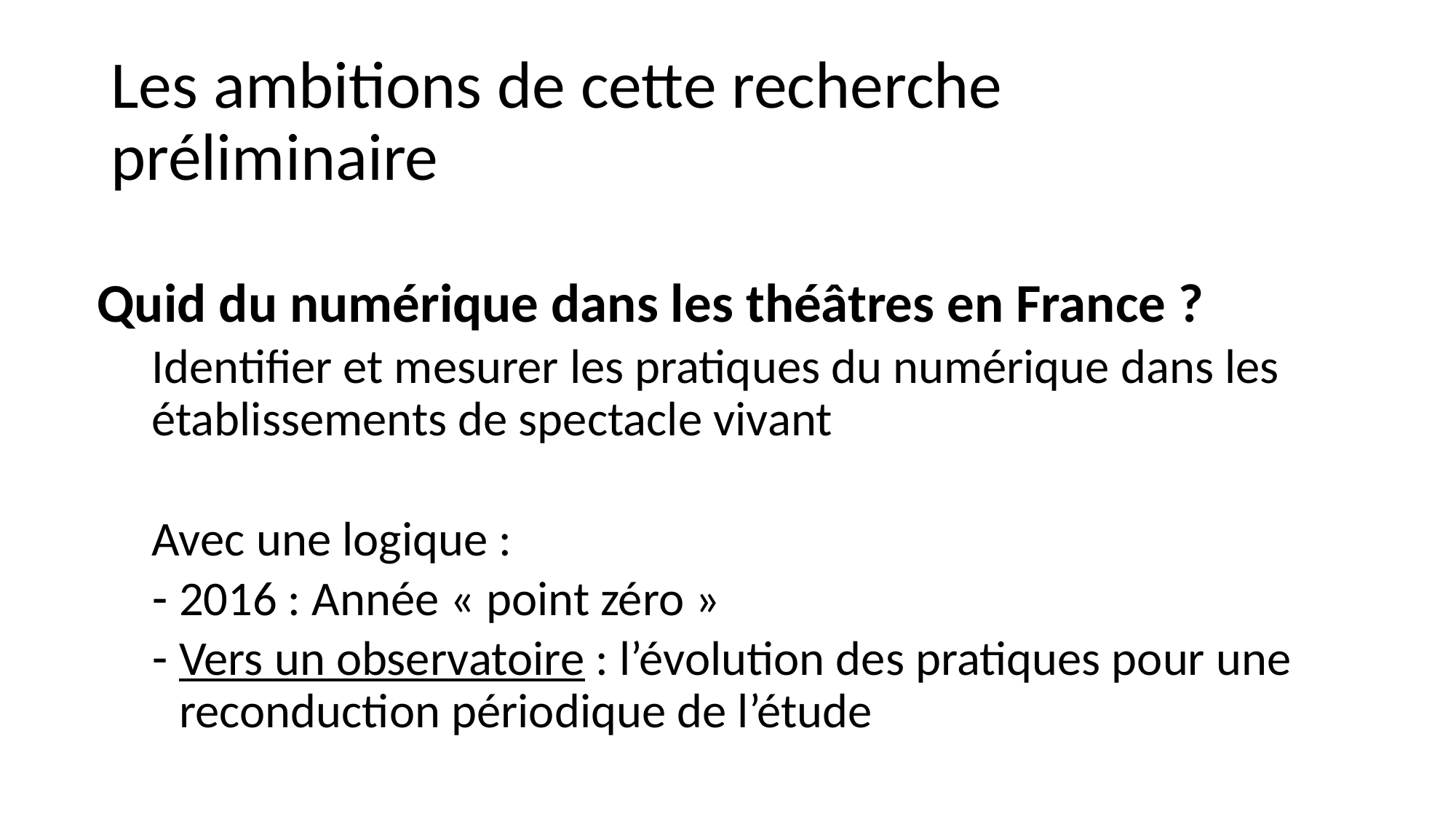

# Les ambitions de cette recherche préliminaire

Quid du numérique dans les théâtres en France ?
Identifier et mesurer les pratiques du numérique dans les établissements de spectacle vivant

Avec une logique :
2016 : Année « point zéro »
Vers un observatoire : l’évolution des pratiques pour une reconduction périodique de l’étude